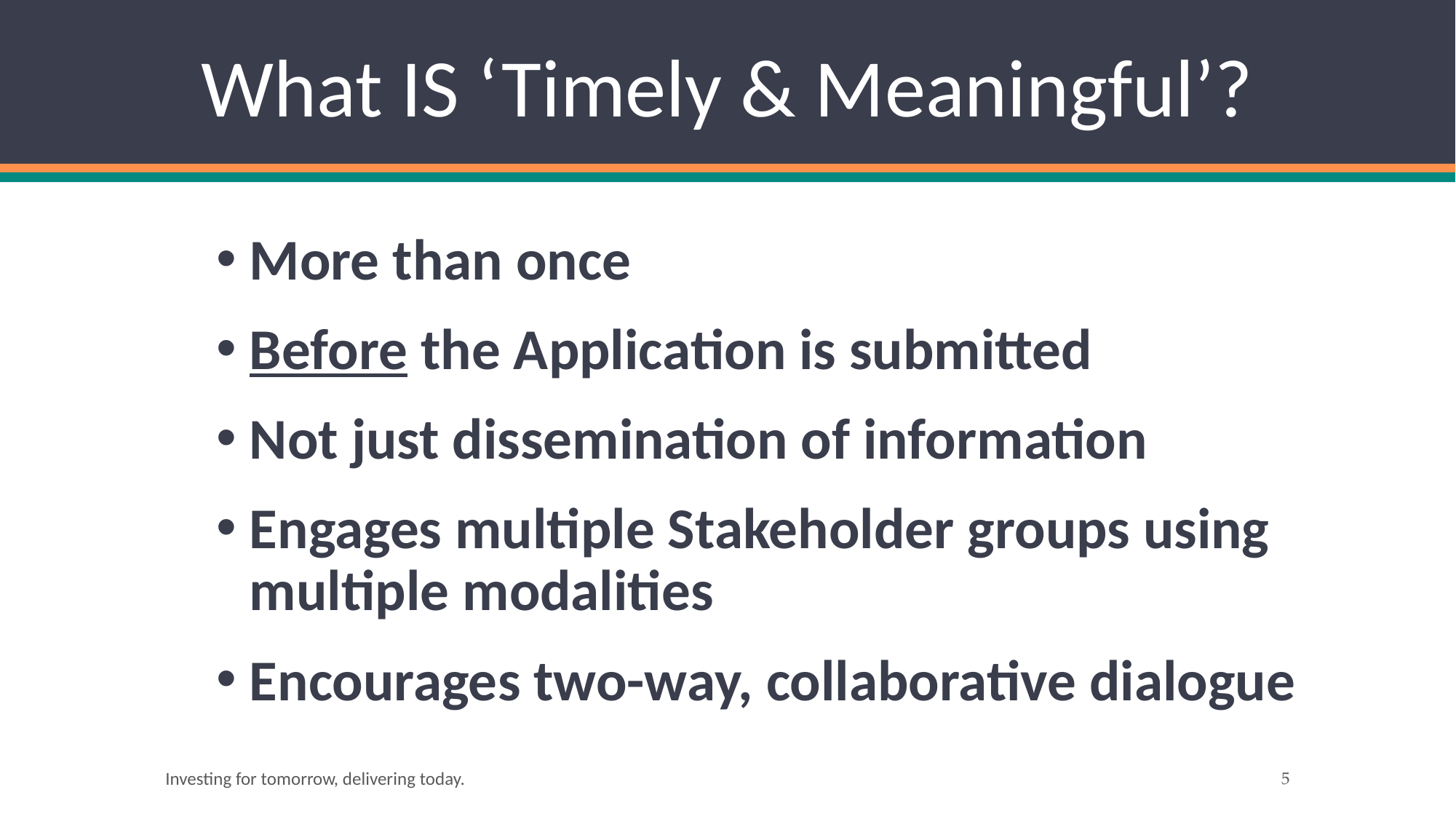

# What IS ‘Timely & Meaningful’?
More than once
Before the Application is submitted
Not just dissemination of information
Engages multiple Stakeholder groups using multiple modalities
Encourages two-way, collaborative dialogue
Investing for tomorrow, delivering today.
5